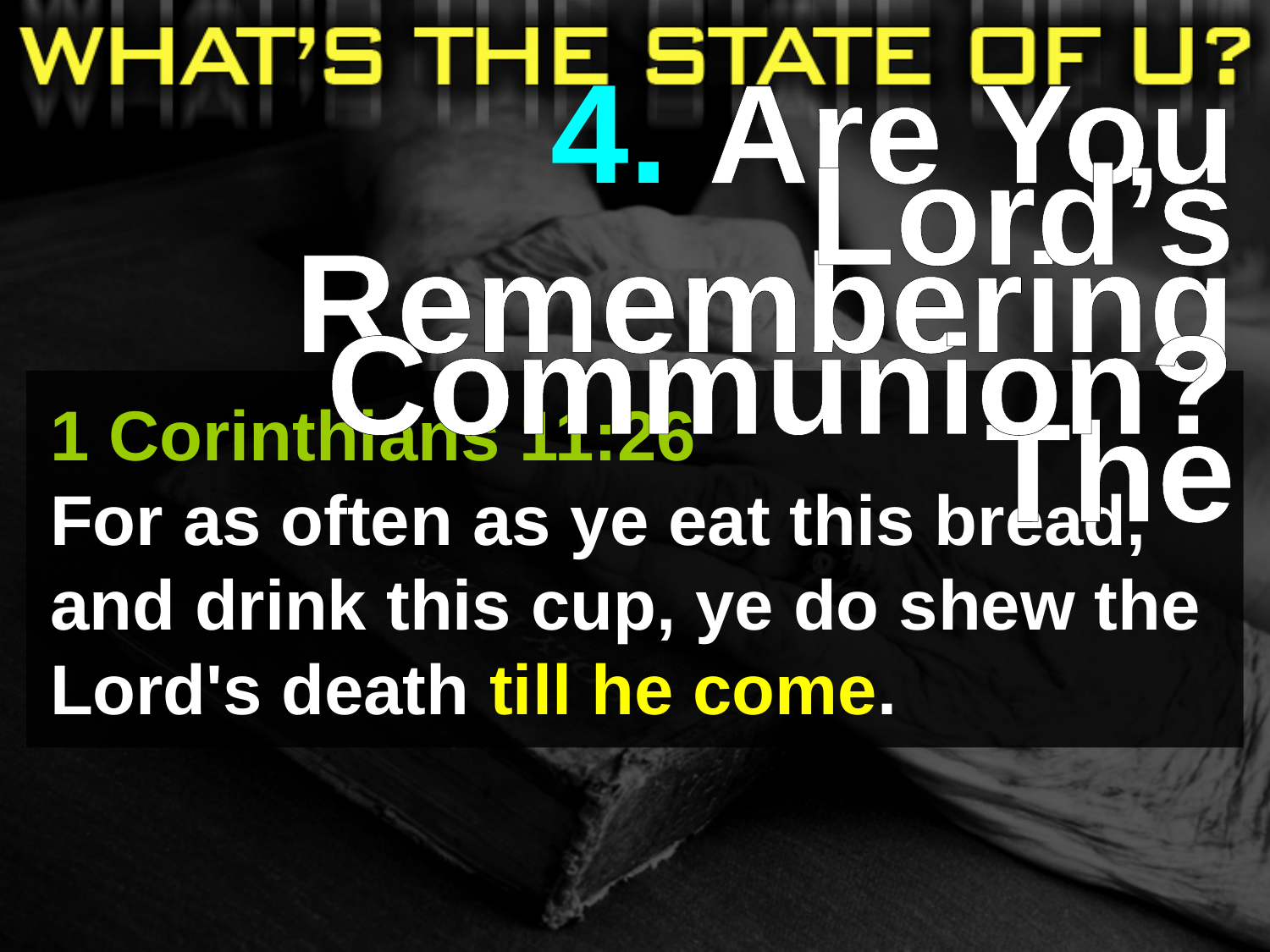

4. Are You Remembering The
Lord’s Communion?

1 Corinthians 11:26
For as often as ye eat this bread, and drink this cup, ye do shew the Lord's death till he come.